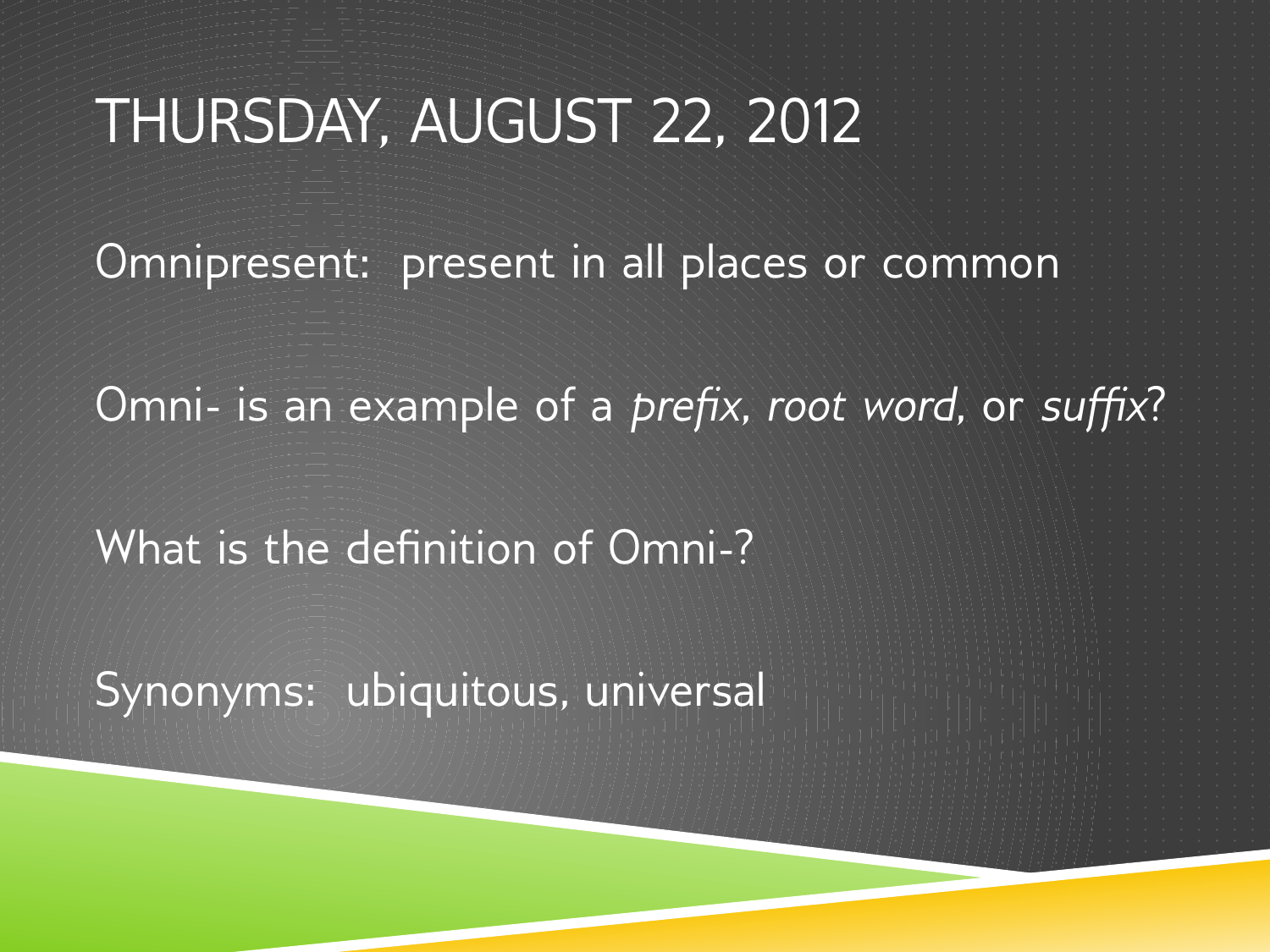

# Thursday, August 22, 2012
Omnipresent:  present in all places or common

Omni- is an example of a prefix, root word, or suffix?

What is the definition of Omni-?

Synonyms:  ubiquitous, universal